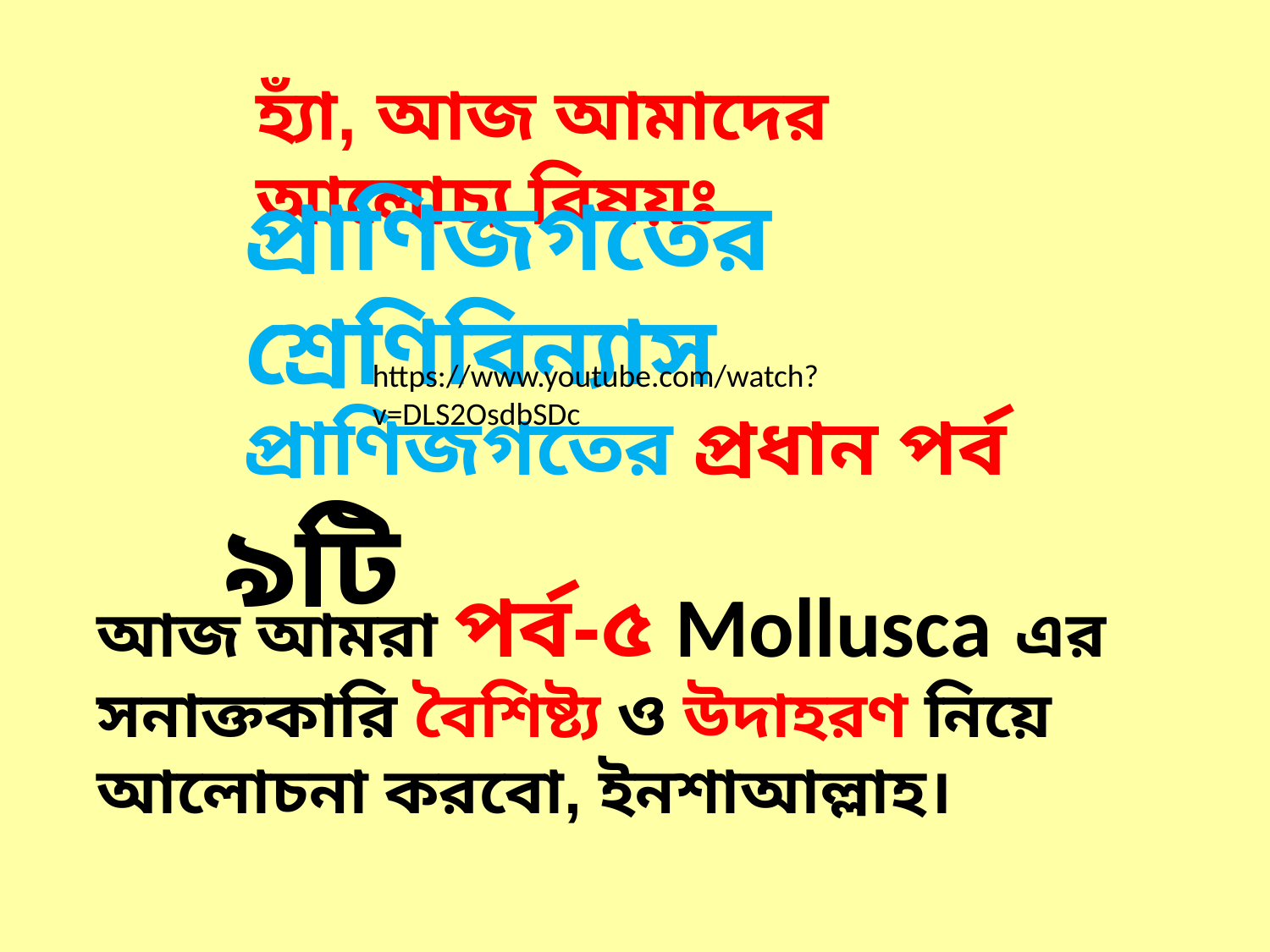

হ্যাঁ, আজ আমাদের আলোচ্য বিষয়ঃ
প্রাণিজগতের শ্রেণিবিন্যাস
https://www.youtube.com/watch?v=DLS2OsdbSDc
 প্রাণিজগতের প্রধান পর্ব ৯টি
আজ আমরা পর্ব-৫ Mollusca এর সনাক্তকারি বৈশিষ্ট্য ও উদাহরণ নিয়ে আলোচনা করবো, ইনশাআল্লাহ।